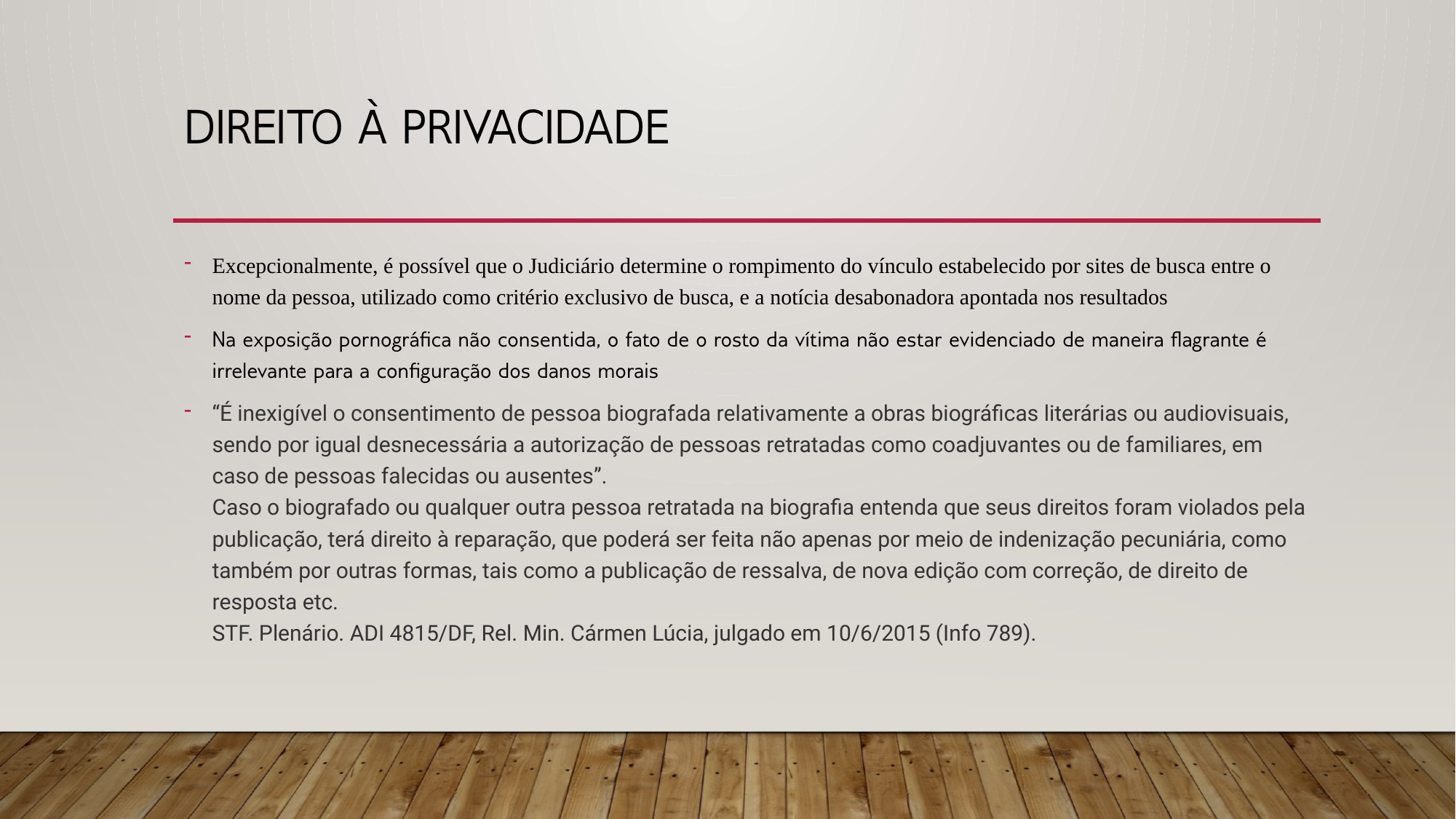

# Direito à privacidade
Excepcionalmente, é possível que o Judiciário determine o rompimento do vínculo estabelecido por sites de busca entre o nome da pessoa, utilizado como critério exclusivo de busca, e a notícia desabonadora apontada nos resultados
Na exposição pornográfica não consentida, o fato de o rosto da vítima não estar evidenciado de maneira flagrante é irrelevante para a configuração dos danos morais
“É inexigível o consentimento de pessoa biografada relativamente a obras biográficas literárias ou audiovisuais, sendo por igual desnecessária a autorização de pessoas retratadas como coadjuvantes ou de familiares, em caso de pessoas falecidas ou ausentes”.
Caso o biografado ou qualquer outra pessoa retratada na biografia entenda que seus direitos foram violados pela publicação, terá direito à reparação, que poderá ser feita não apenas por meio de indenização pecuniária, como também por outras formas, tais como a publicação de ressalva, de nova edição com correção, de direito de resposta etc.
STF. Plenário. ADI 4815/DF, Rel. Min. Cármen Lúcia, julgado em 10/6/2015 (Info 789).